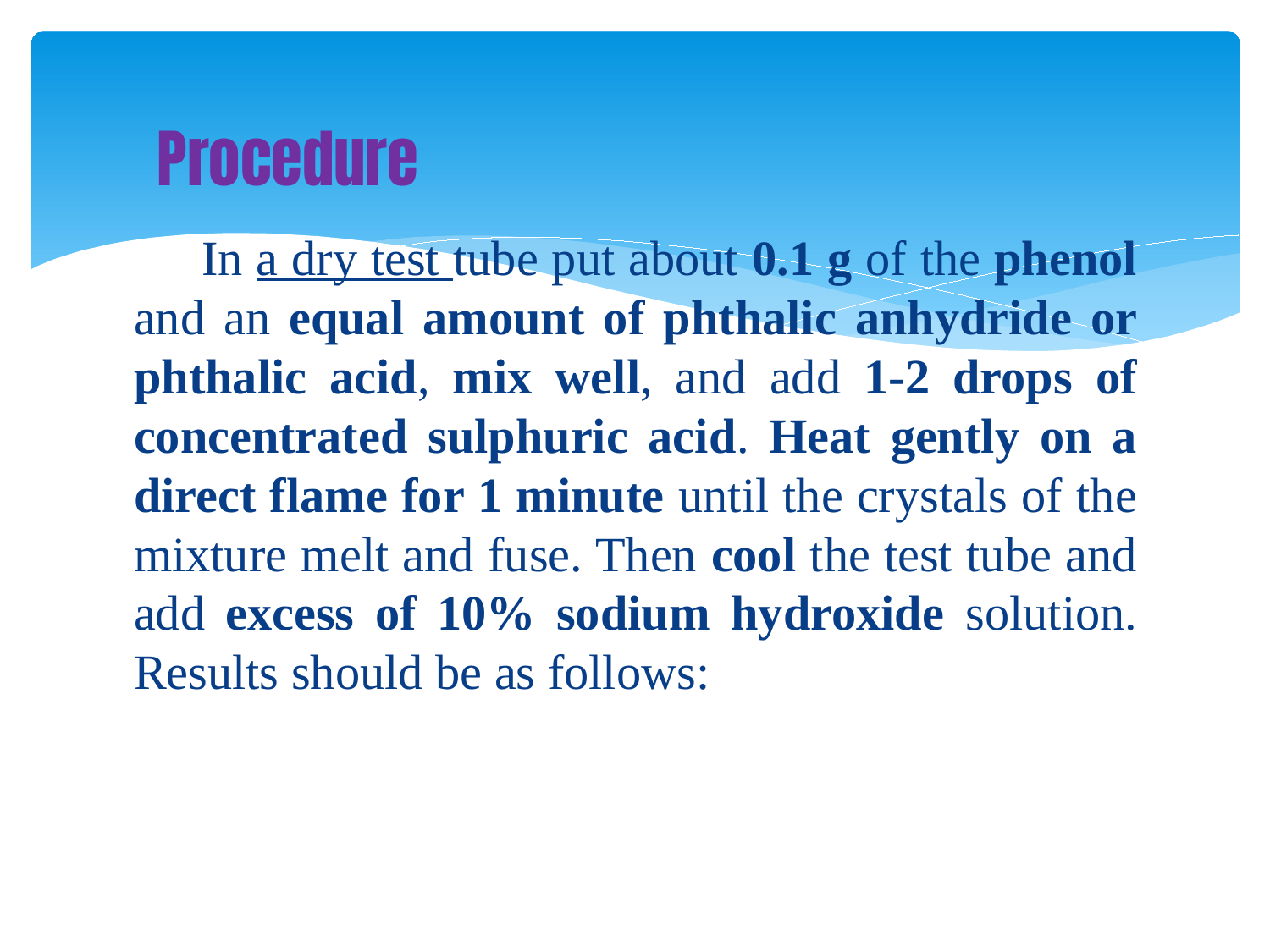

#
  Procedure
     In a dry test tube put about 0.1 g of the phenol and an equal amount of phthalic anhydride or phthalic acid, mix well, and add 1-2 drops of concentrated sulphuric acid. Heat gently on a direct flame for 1 minute until the crystals of the mixture melt and fuse. Then cool the test tube and add excess of 10% sodium hydroxide solution. Results should be as follows: